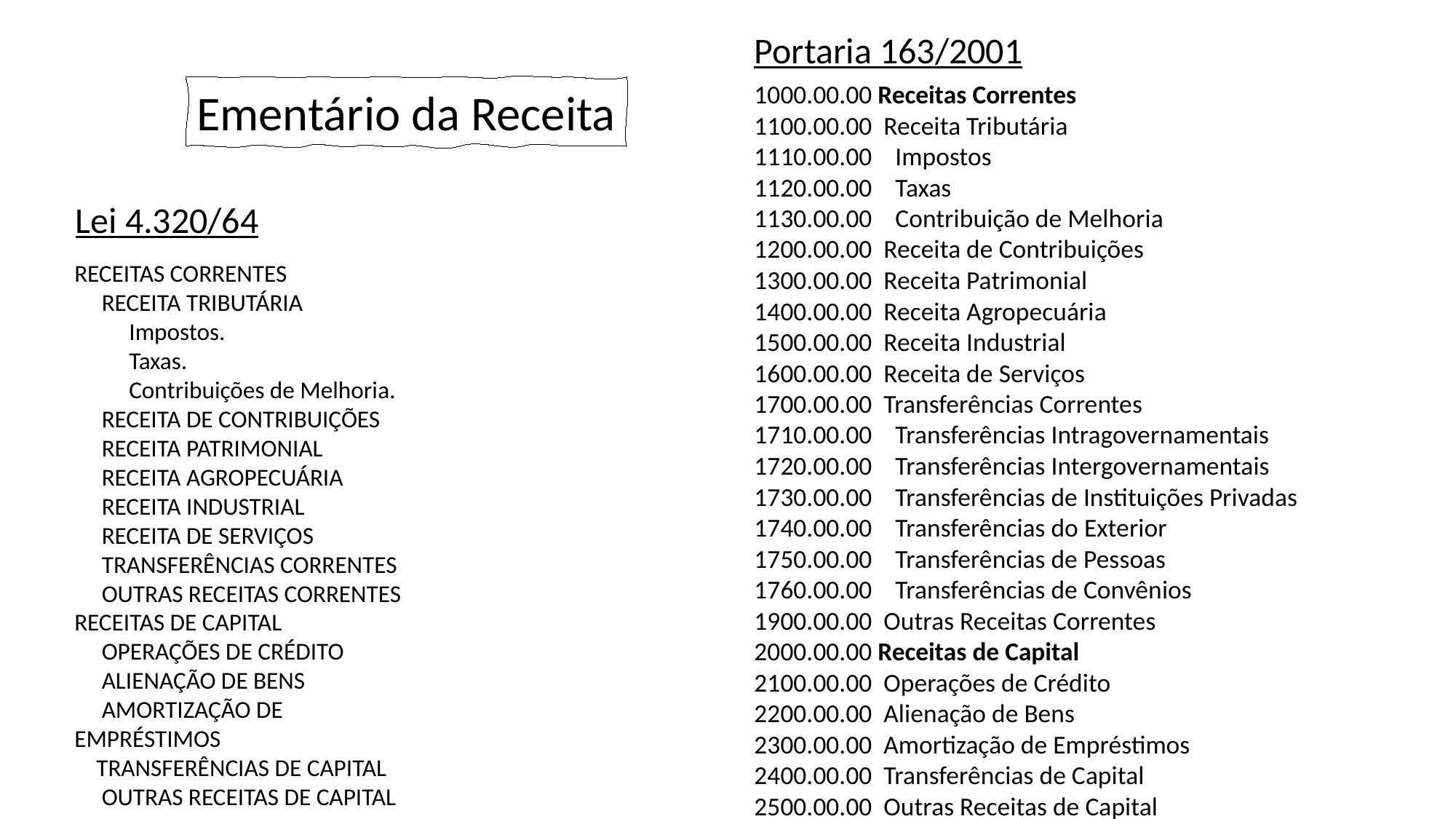

Portaria 163/2001
1000.00.00 Receitas Correntes
1100.00.00  Receita Tributária
1110.00.00    Impostos
1120.00.00    Taxas
1130.00.00    Contribuição de Melhoria
1200.00.00  Receita de Contribuições
1300.00.00  Receita Patrimonial
1400.00.00  Receita Agropecuária
1500.00.00  Receita Industrial
1600.00.00  Receita de Serviços
1700.00.00  Transferências Correntes
1710.00.00    Transferências Intragovernamentais
1720.00.00    Transferências Intergovernamentais
1730.00.00    Transferências de Instituições Privadas
1740.00.00    Transferências do Exterior
1750.00.00    Transferências de Pessoas
1760.00.00    Transferências de Convênios
1900.00.00  Outras Receitas Correntes
2000.00.00 Receitas de Capital
2100.00.00  Operações de Crédito
2200.00.00  Alienação de Bens
2300.00.00  Amortização de Empréstimos
2400.00.00  Transferências de Capital
2500.00.00  Outras Receitas de Capital
Ementário da Receita
Lei 4.320/64
RECEITAS CORRENTES
     RECEITA TRIBUTÁRIA
          Impostos.
          Taxas.
          Contribuições de Melhoria.
     RECEITA DE CONTRIBUIÇÕES
     RECEITA PATRIMONIAL
     RECEITA AGROPECUÁRIA
     RECEITA INDUSTRIAL
     RECEITA DE SERVIÇOS
     TRANSFERÊNCIAS CORRENTES
     OUTRAS RECEITAS CORRENTES
RECEITAS DE CAPITAL
     OPERAÇÕES DE CRÉDITO
     ALIENAÇÃO DE BENS
     AMORTIZAÇÃO DE EMPRÉSTIMOS
    TRANSFERÊNCIAS DE CAPITAL
     OUTRAS RECEITAS DE CAPITAL